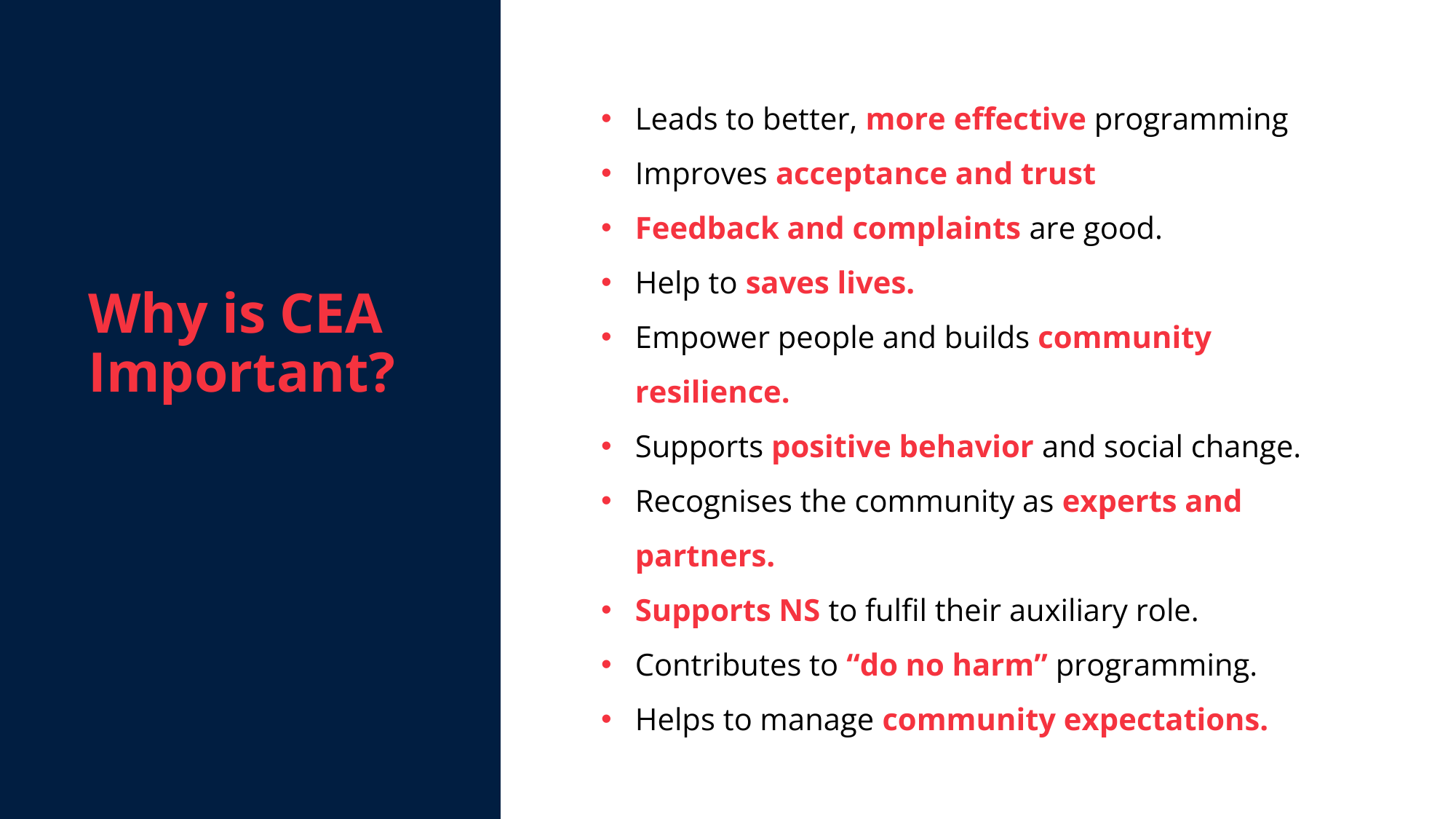

Why is CEA Important?
Leads to better, more effective programming
Improves acceptance and trust
Feedback and complaints are good.
Help to saves lives.
Empower people and builds community resilience.
Supports positive behavior and social change.
Recognises the community as experts and partners.
Supports NS to fulfil their auxiliary role.
Contributes to “do no harm” programming.
Helps to manage community expectations.